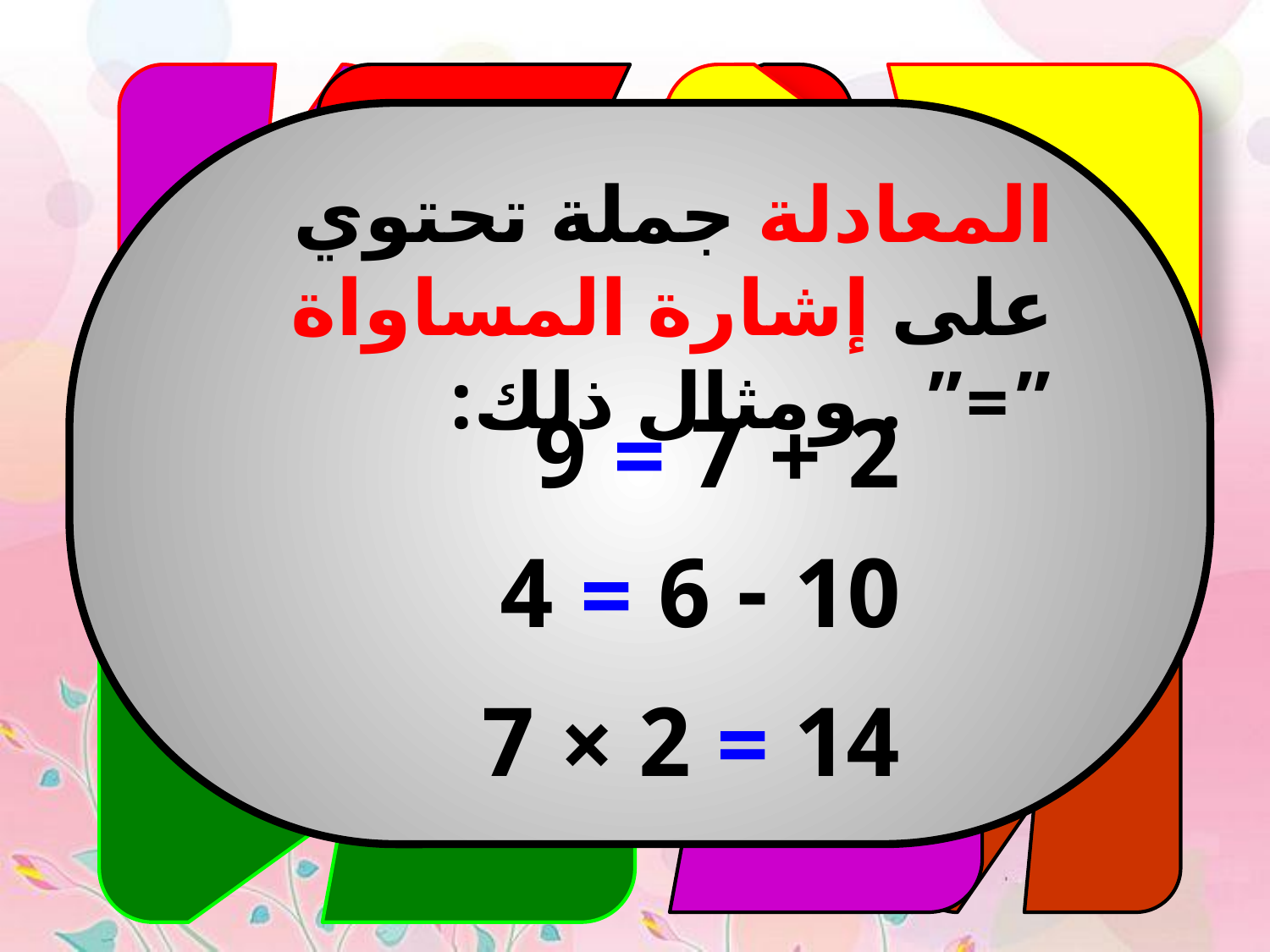

المعادلة جملة تحتوي على إشارة المساواة ”=” . ومثال ذلك:
2 + 7 = 9
10 - 6 = 4
14 = 2 × 7